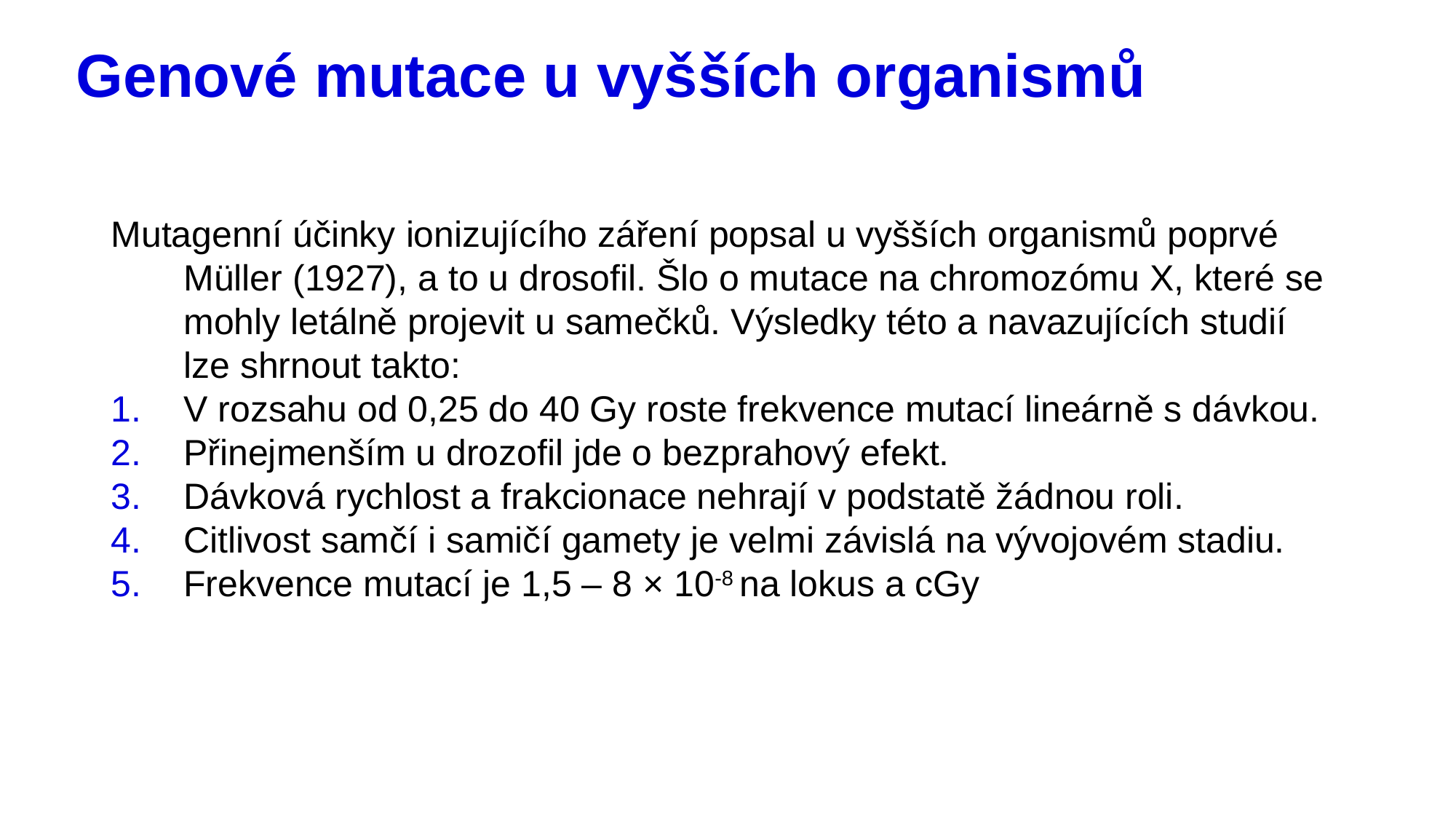

# Genové mutace u vyšších organismů
Mutagenní účinky ionizujícího záření popsal u vyšších organismů poprvé Müller (1927), a to u drosofil. Šlo o mutace na chromozómu X, které se mohly letálně projevit u samečků. Výsledky této a navazujících studií lze shrnout takto:
V rozsahu od 0,25 do 40 Gy roste frekvence mutací lineárně s dávkou.
Přinejmenším u drozofil jde o bezprahový efekt.
Dávková rychlost a frakcionace nehrají v podstatě žádnou roli.
Citlivost samčí i samičí gamety je velmi závislá na vývojovém stadiu.
Frekvence mutací je 1,5 – 8 × 10-8 na lokus a cGy